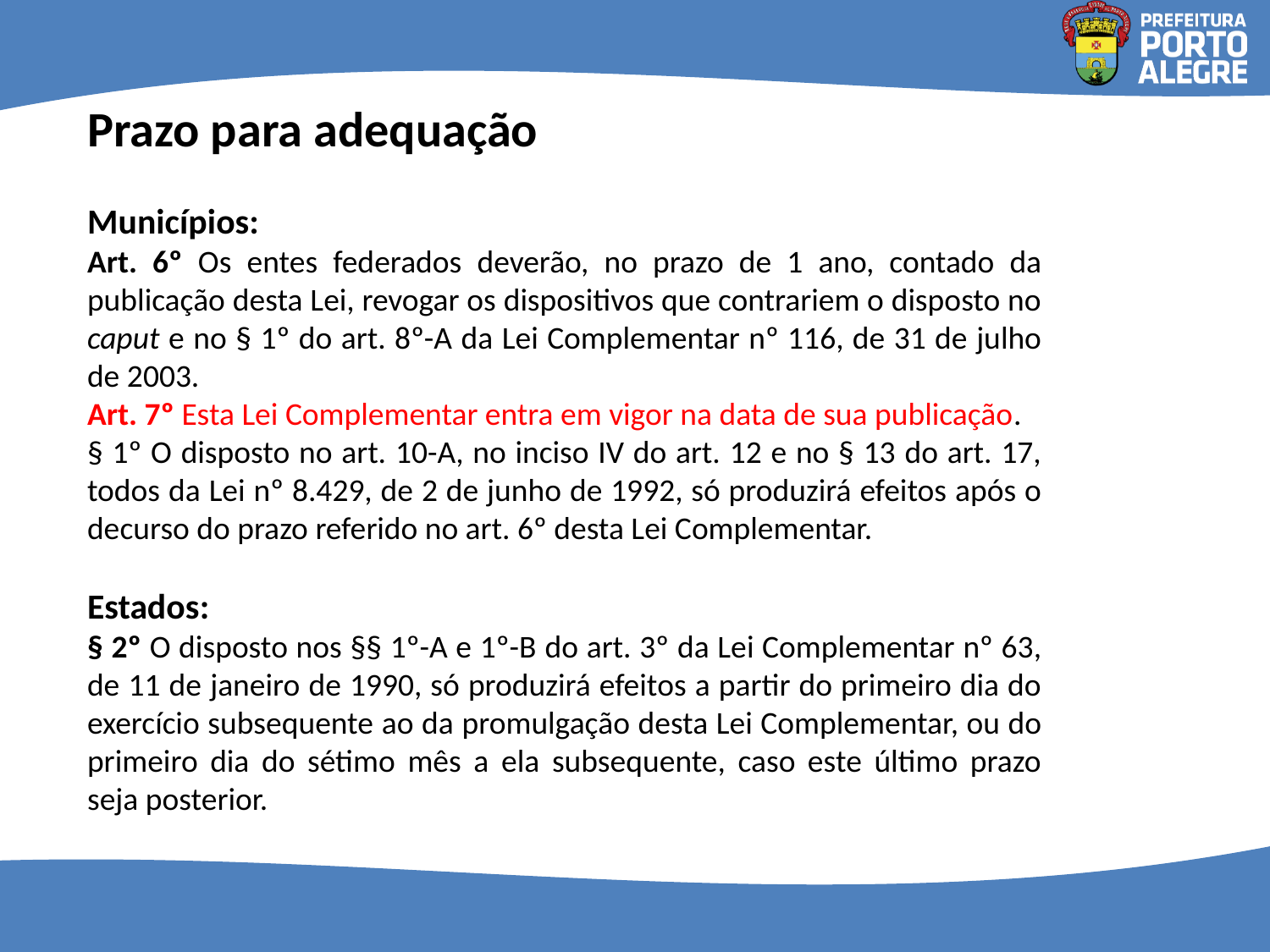

Prazo para adequação

Municípios:
Art. 6º Os entes federados deverão, no prazo de 1 ano, contado da publicação desta Lei, revogar os dispositivos que contrariem o disposto no caput e no § 1º do art. 8º-A da Lei Complementar nº 116, de 31 de julho de 2003.
Art. 7º Esta Lei Complementar entra em vigor na data de sua publicação.
§ 1º O disposto no art. 10-A, no inciso IV do art. 12 e no § 13 do art. 17, todos da Lei nº 8.429, de 2 de junho de 1992, só produzirá efeitos após o decurso do prazo referido no art. 6º desta Lei Complementar.

Estados:
§ 2º O disposto nos §§ 1º-A e 1º-B do art. 3º da Lei Complementar nº 63, de 11 de janeiro de 1990, só produzirá efeitos a partir do primeiro dia do exercício subsequente ao da promulgação desta Lei Complementar, ou do primeiro dia do sétimo mês a ela subsequente, caso este último prazo seja posterior.